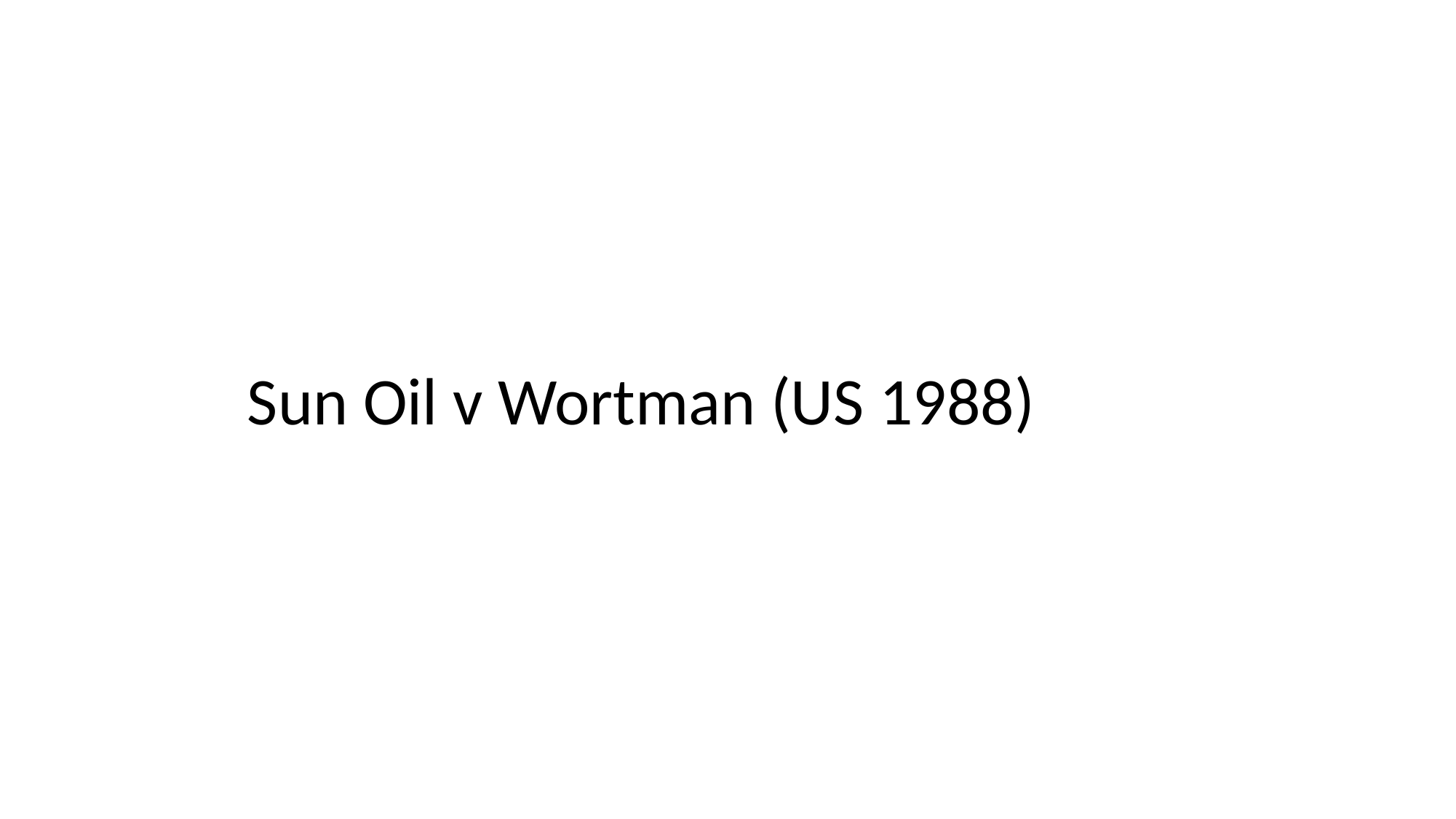

# Sun Oil v Wortman (US 1988)